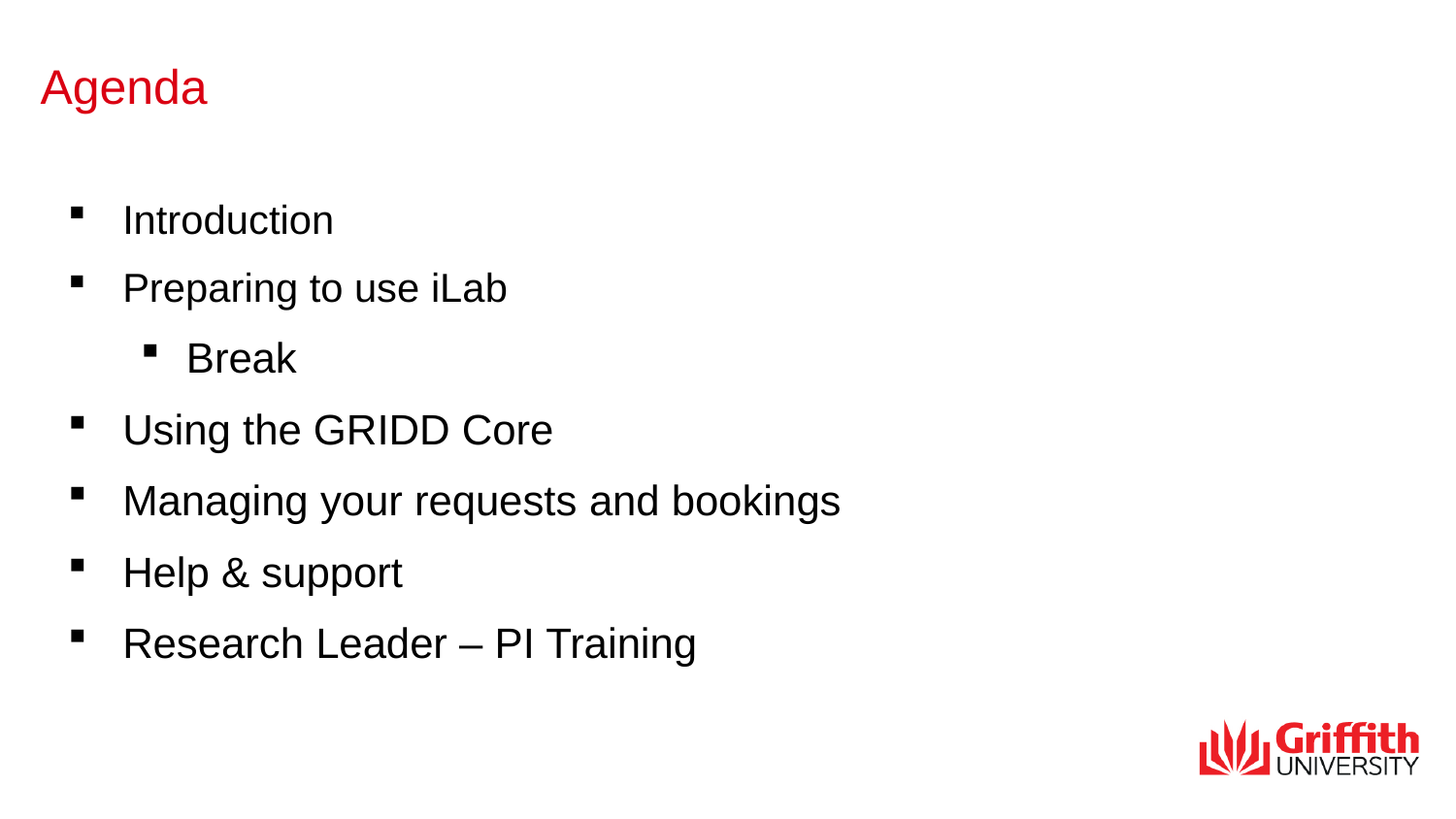

# Agenda
Introduction
Preparing to use iLab
Break
Using the GRIDD Core
Managing your requests and bookings
Help & support
Research Leader – PI Training